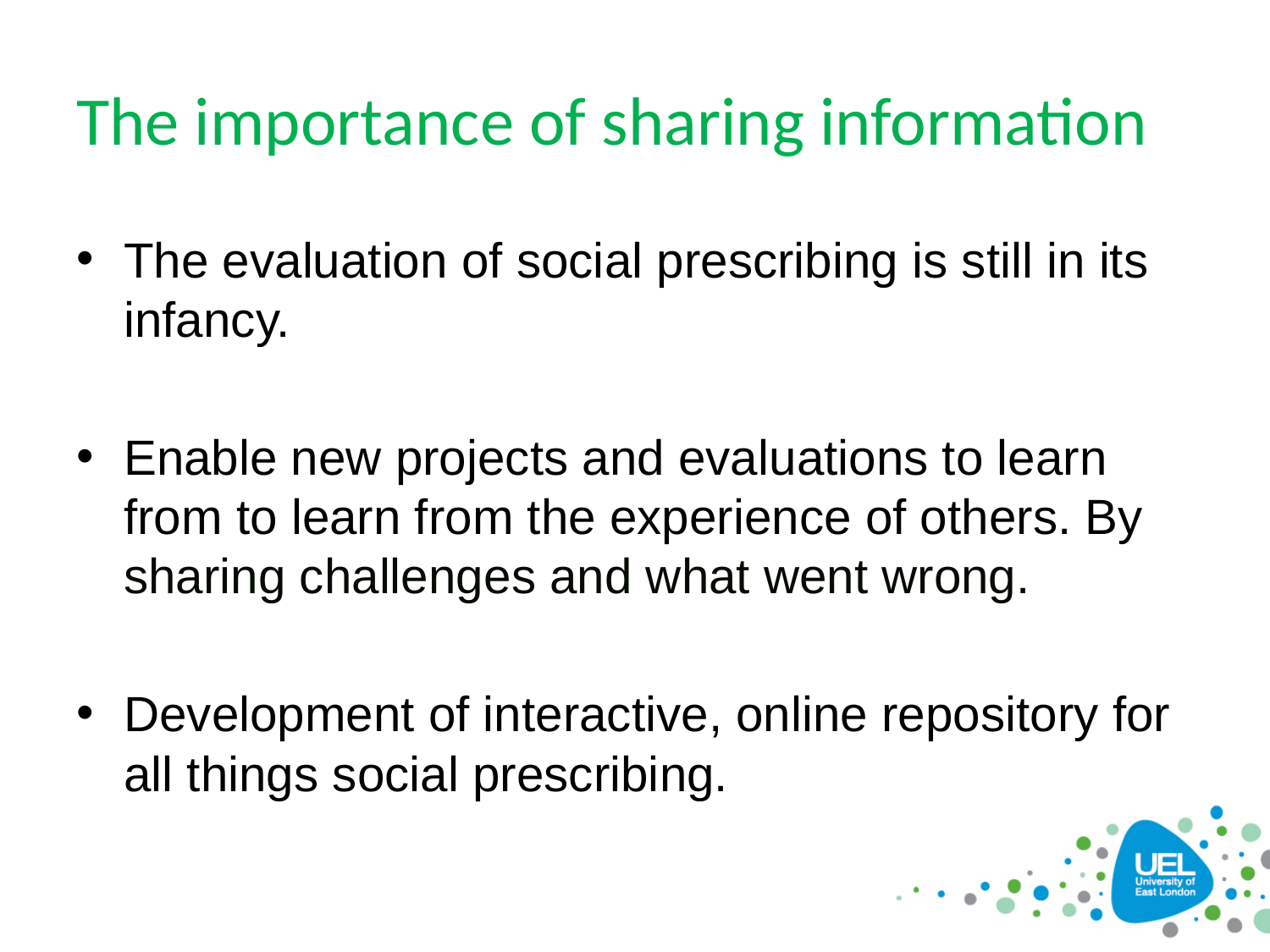

# The importance of sharing information
The evaluation of social prescribing is still in its infancy.

Enable new projects and evaluations to learn from to learn from the experience of others. By sharing challenges and what went wrong.

Development of interactive, online repository for all things social prescribing.